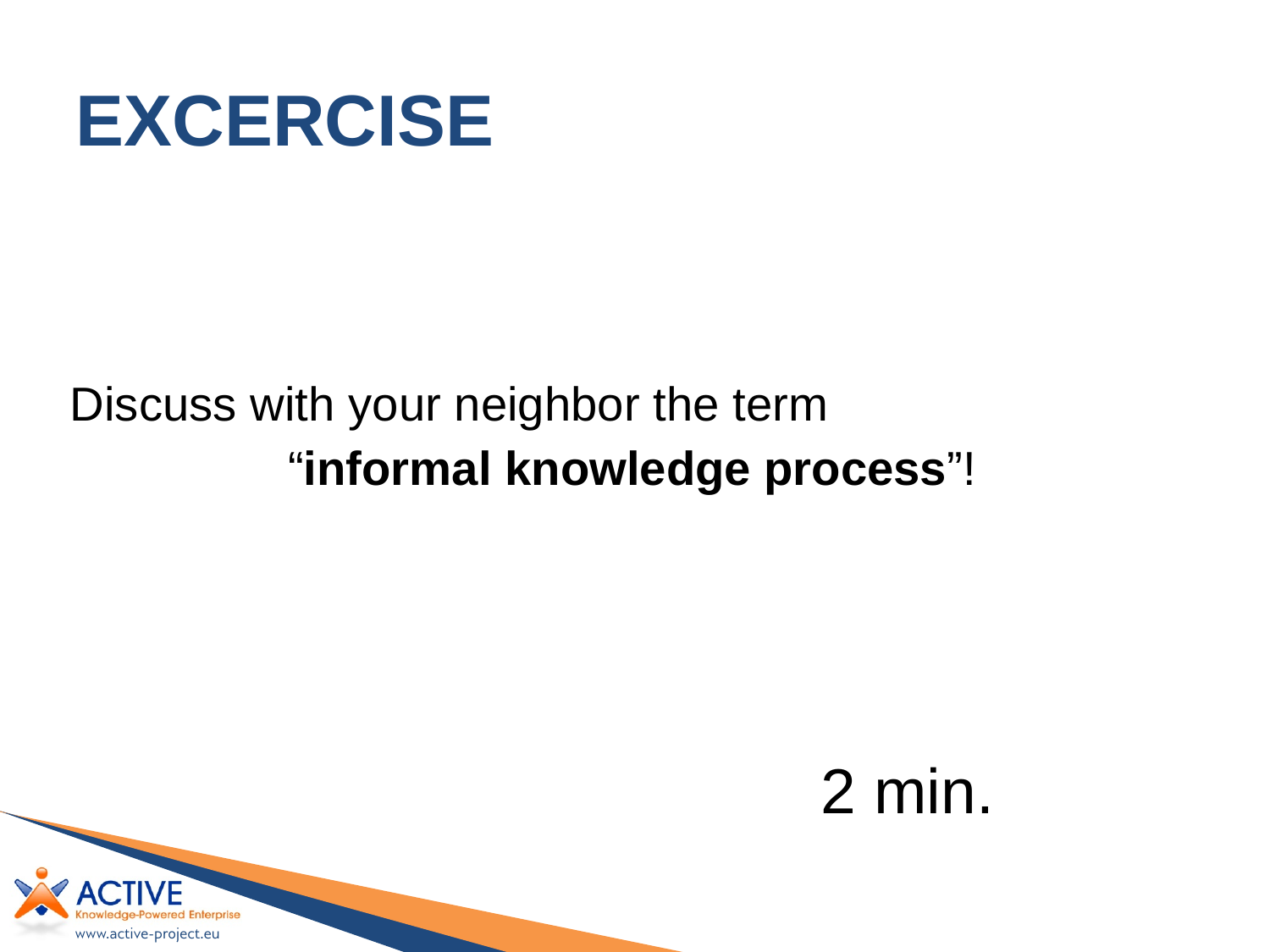

# EXCERCISE
Discuss with your neighbor the term
“informal knowledge process”!
2 min.